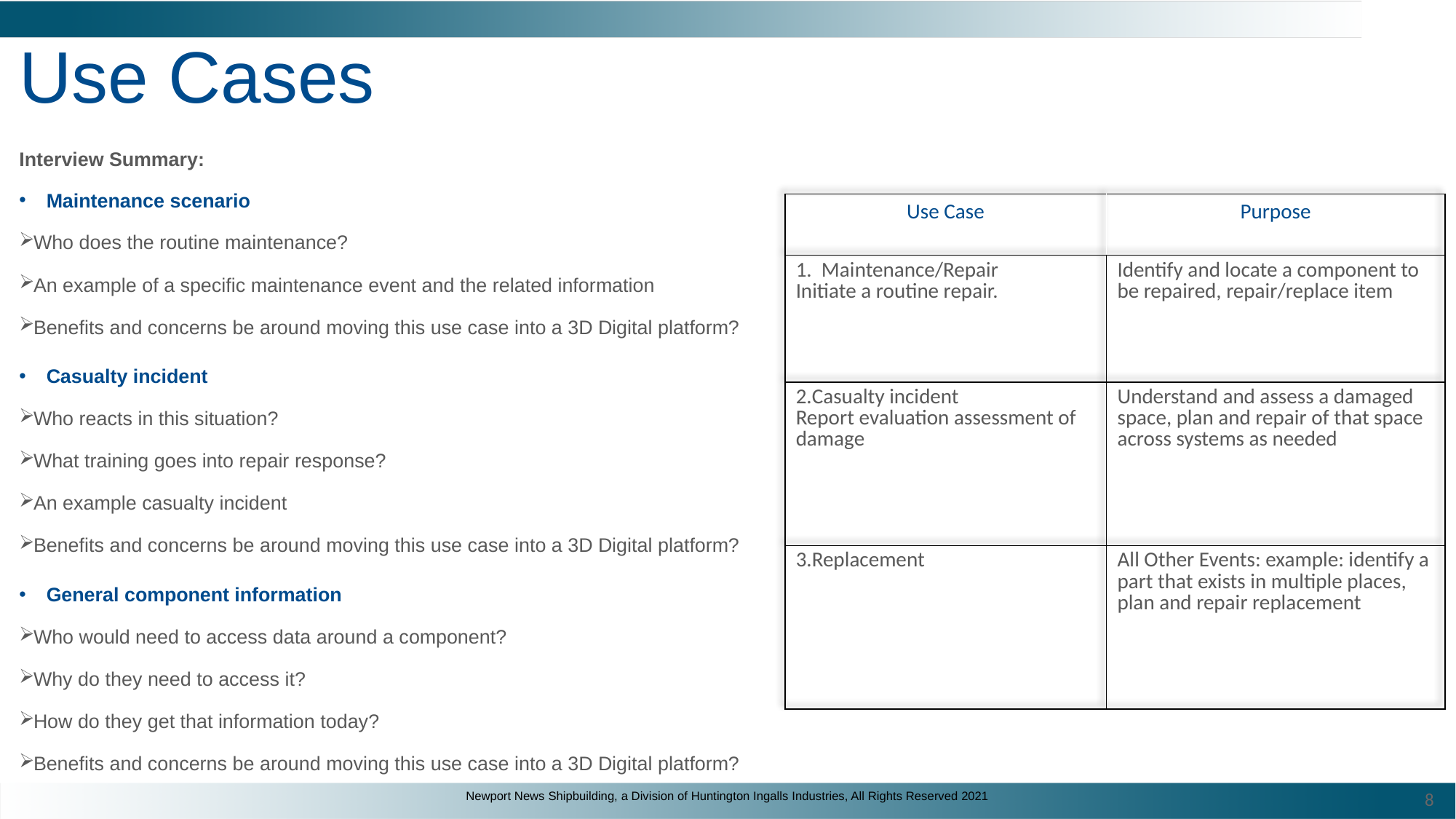

# Use Cases
Interview Summary:
Maintenance scenario
Who does the routine maintenance?
An example of a specific maintenance event and the related information
Benefits and concerns be around moving this use case into a 3D Digital platform?
Casualty incident
Who reacts in this situation?
What training goes into repair response?
An example casualty incident
Benefits and concerns be around moving this use case into a 3D Digital platform?
General component information
Who would need to access data around a component?
Why do they need to access it?
How do they get that information today?
Benefits and concerns be around moving this use case into a 3D Digital platform?
| Use Case | Purpose |
| --- | --- |
| Maintenance/Repair Initiate a routine repair. | Identify and locate a component to be repaired, repair/replace item |
| Casualty incident Report evaluation assessment of damage | Understand and assess a damaged space, plan and repair of that space across systems as needed |
| Replacement | All Other Events: example: identify a part that exists in multiple places, plan and repair replacement |
8
Newport News Shipbuilding, a Division of Huntington Ingalls Industries, All Rights Reserved 2021